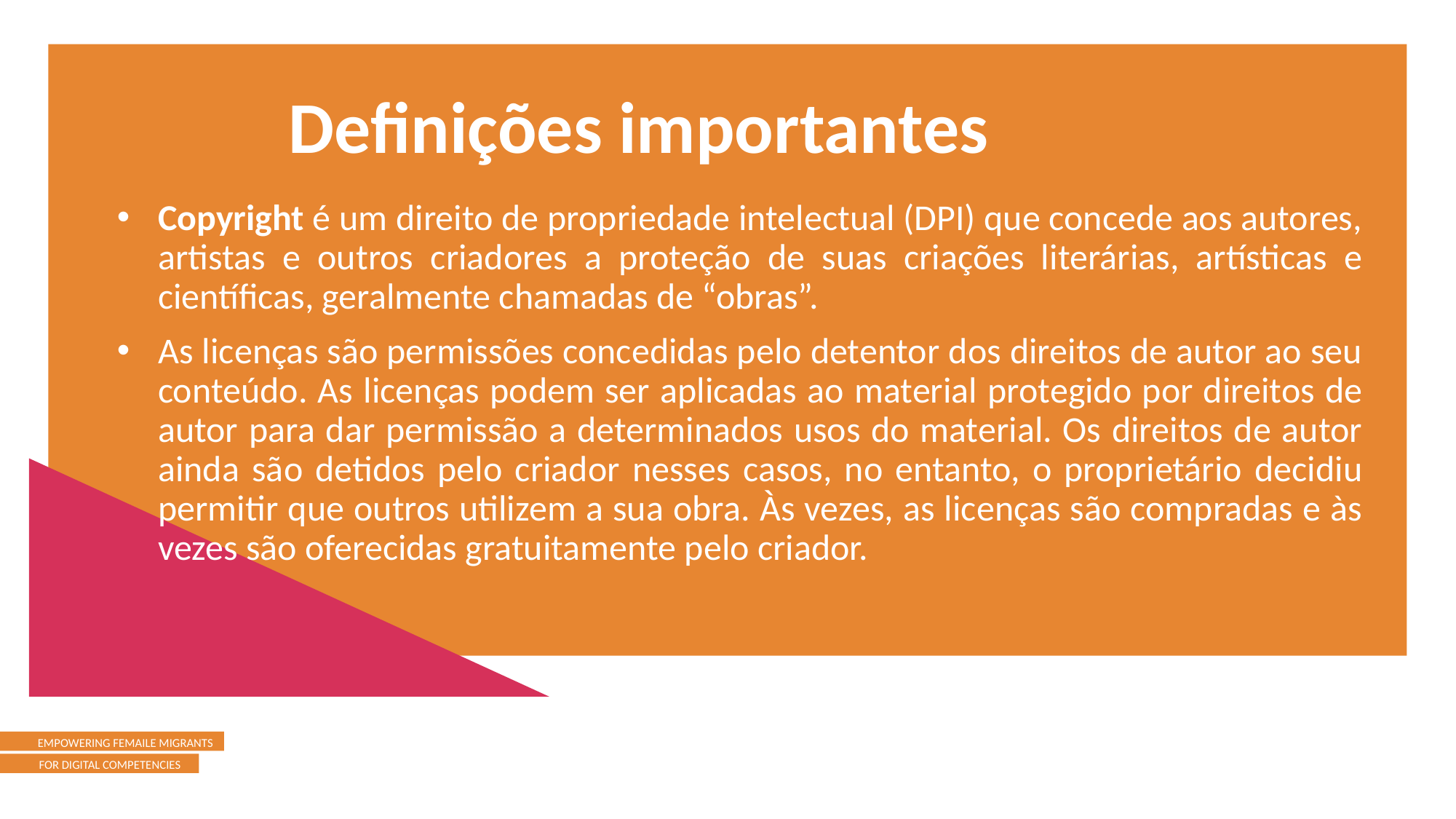

Definições importantes
Copyright é um direito de propriedade intelectual (DPI) que concede aos autores, artistas e outros criadores a proteção de suas criações literárias, artísticas e científicas, geralmente chamadas de “obras”.
As licenças são permissões concedidas pelo detentor dos direitos de autor ao seu conteúdo. As licenças podem ser aplicadas ao material protegido por direitos de autor para dar permissão a determinados usos do material. Os direitos de autor ainda são detidos pelo criador nesses casos, no entanto, o proprietário decidiu permitir que outros utilizem a sua obra. Às vezes, as licenças são compradas e às vezes são oferecidas gratuitamente pelo criador.